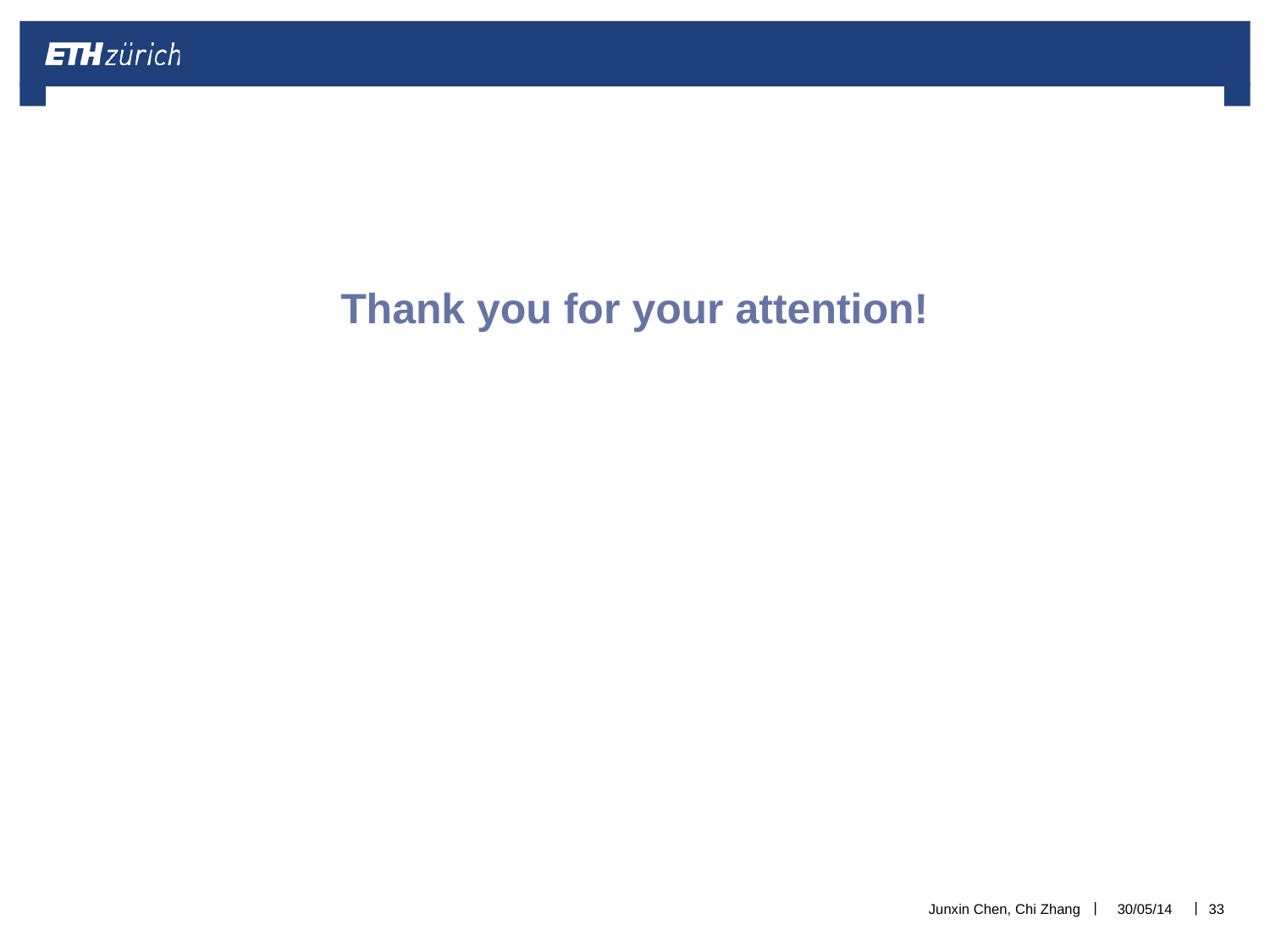

#
Thank you for your attention!

Junxin Chen, Chi Zhang
30/05/14
33